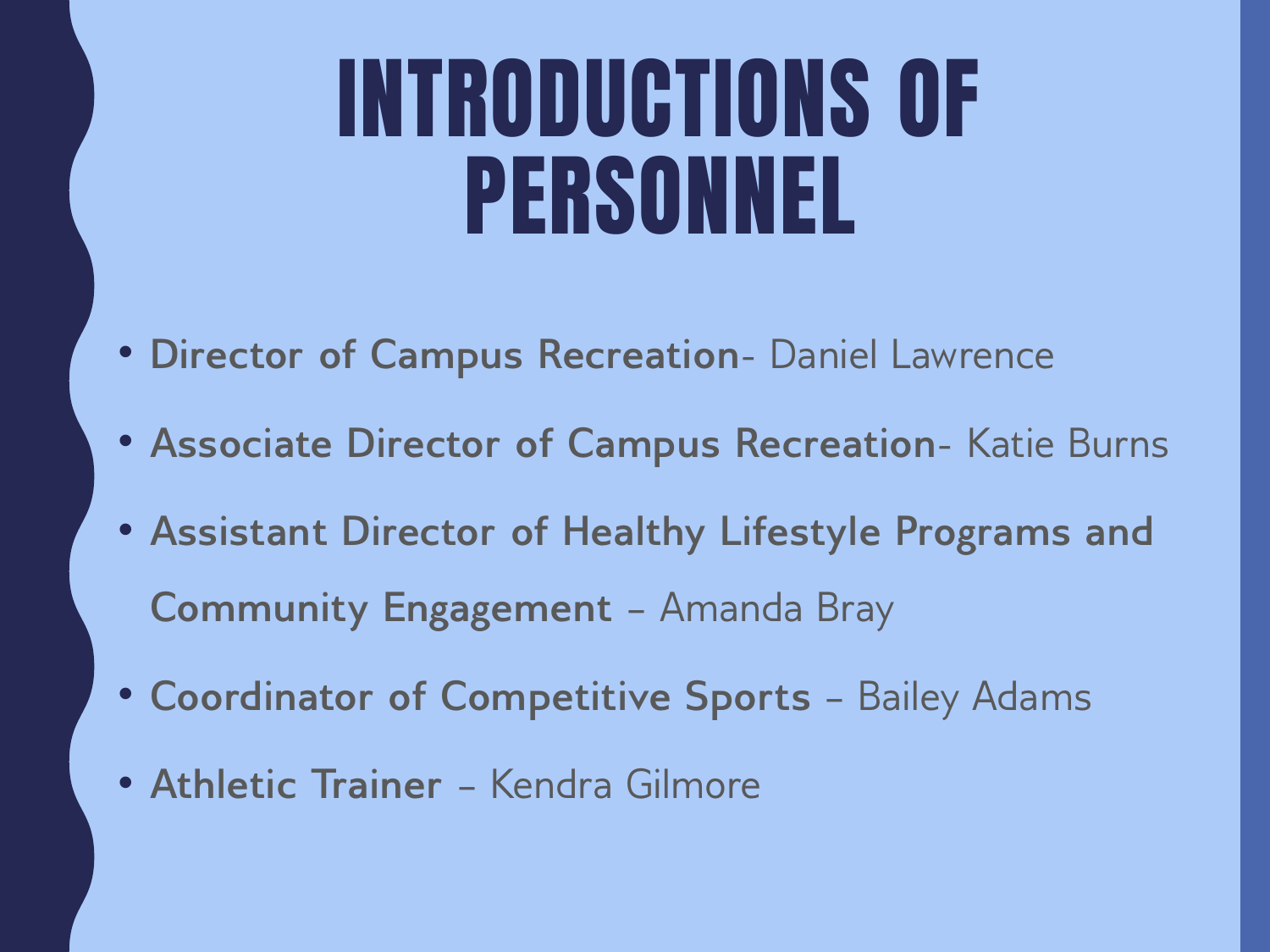

# Introductions of personnel
Director of Campus Recreation- Daniel Lawrence
Associate Director of Campus Recreation- Katie Burns
Assistant Director of Healthy Lifestyle Programs and Community Engagement – Amanda Bray
Coordinator of Competitive Sports – Bailey Adams
Athletic Trainer – Kendra Gilmore